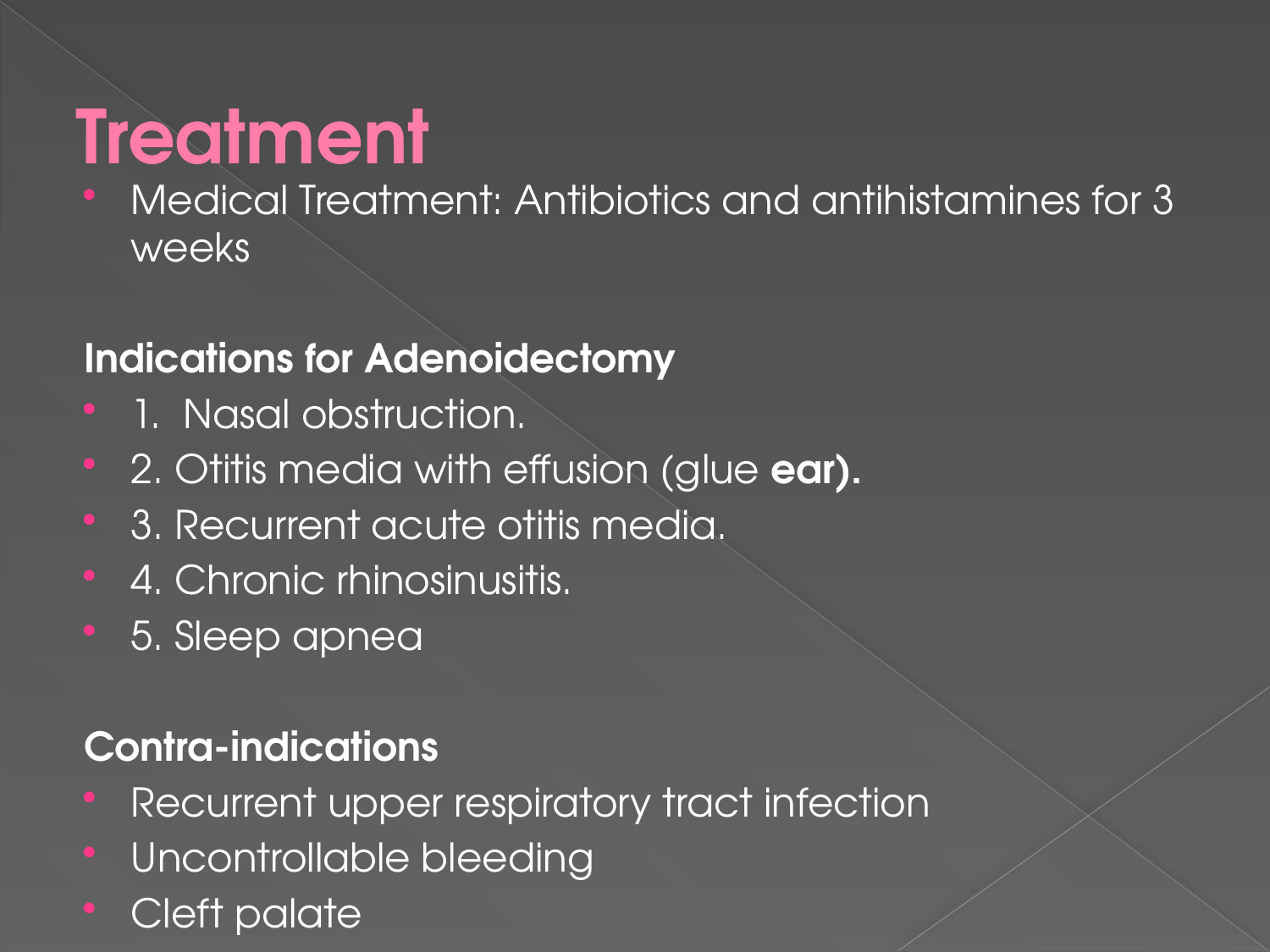

# Treatment
Medical Treatment: Antibiotics and antihistamines for 3 weeks

Indications for Adenoidectomy
1.  Nasal obstruction.
2. Otitis media with effusion (glue ear).
3. Recurrent acute otitis media.
4. Chronic rhinosinusitis.
5. Sleep apnea

Contra-indications
Recurrent upper respiratory tract infection
Uncontrollable bleeding
Cleft palate